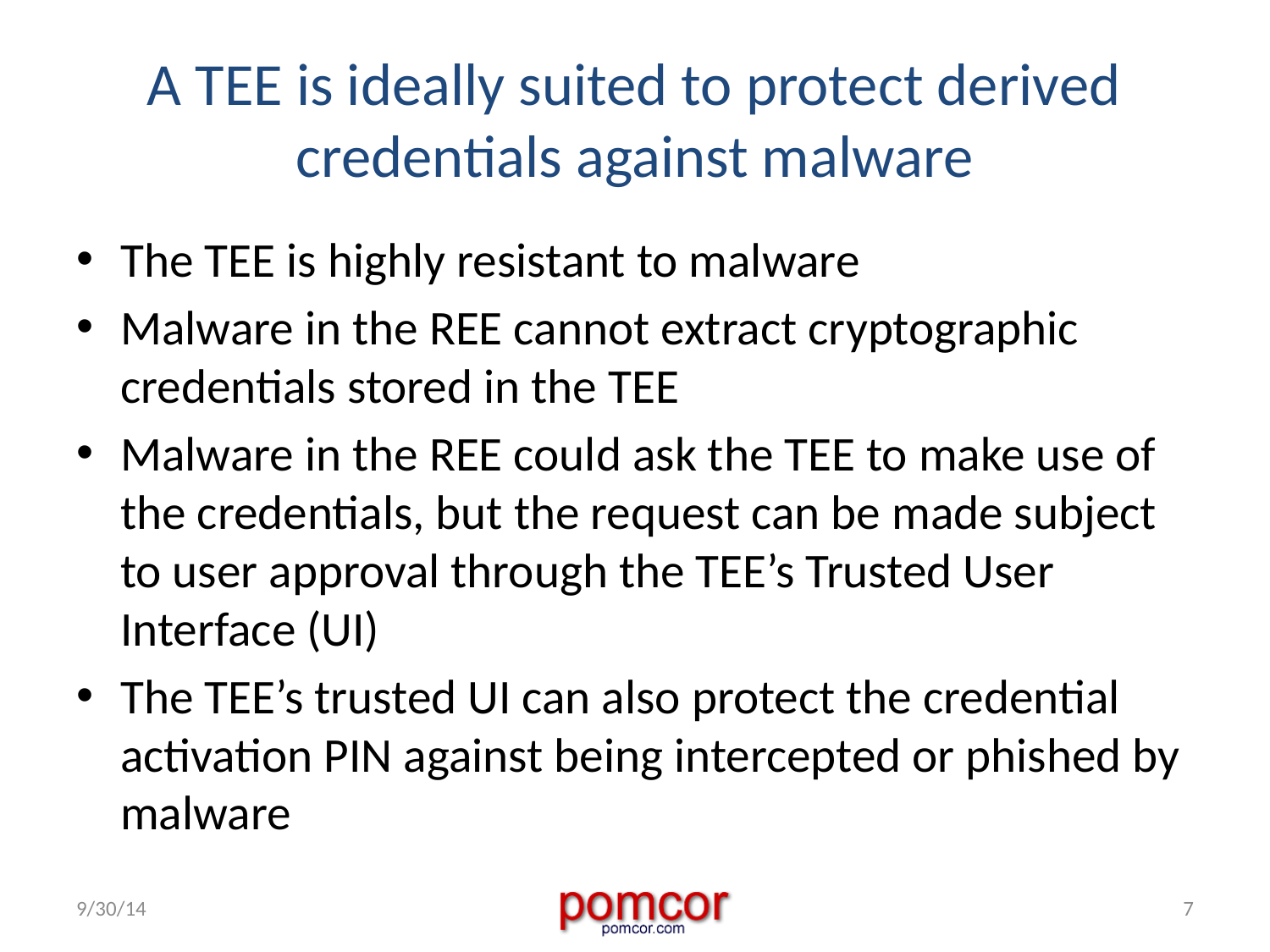

# A TEE is ideally suited to protect derived credentials against malware
The TEE is highly resistant to malware
Malware in the REE cannot extract cryptographic credentials stored in the TEE
Malware in the REE could ask the TEE to make use of the credentials, but the request can be made subject to user approval through the TEE’s Trusted User Interface (UI)
The TEE’s trusted UI can also protect the credential activation PIN against being intercepted or phished by malware
9/30/14
7